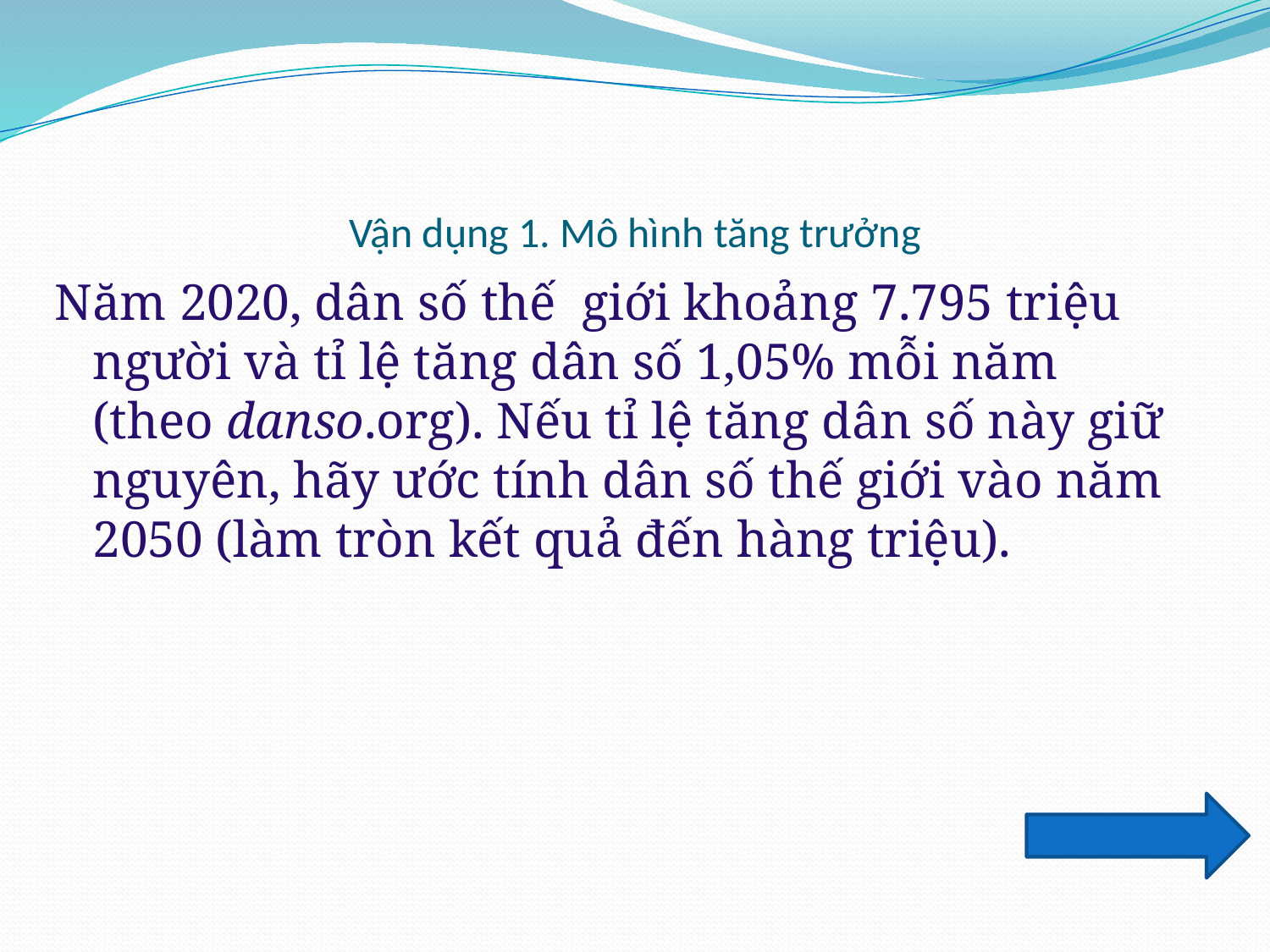

# Vận dụng 1. Mô hình tăng trưởng
Năm 2020, dân số thế  giới khoảng 7.795 triệu người và tỉ lệ tăng dân số 1,05% mỗi năm (theo danso.org). Nếu tỉ lệ tăng dân số này giữ nguyên, hãy ước tính dân số thế giới vào năm 2050 (làm tròn kết quả đến hàng triệu).